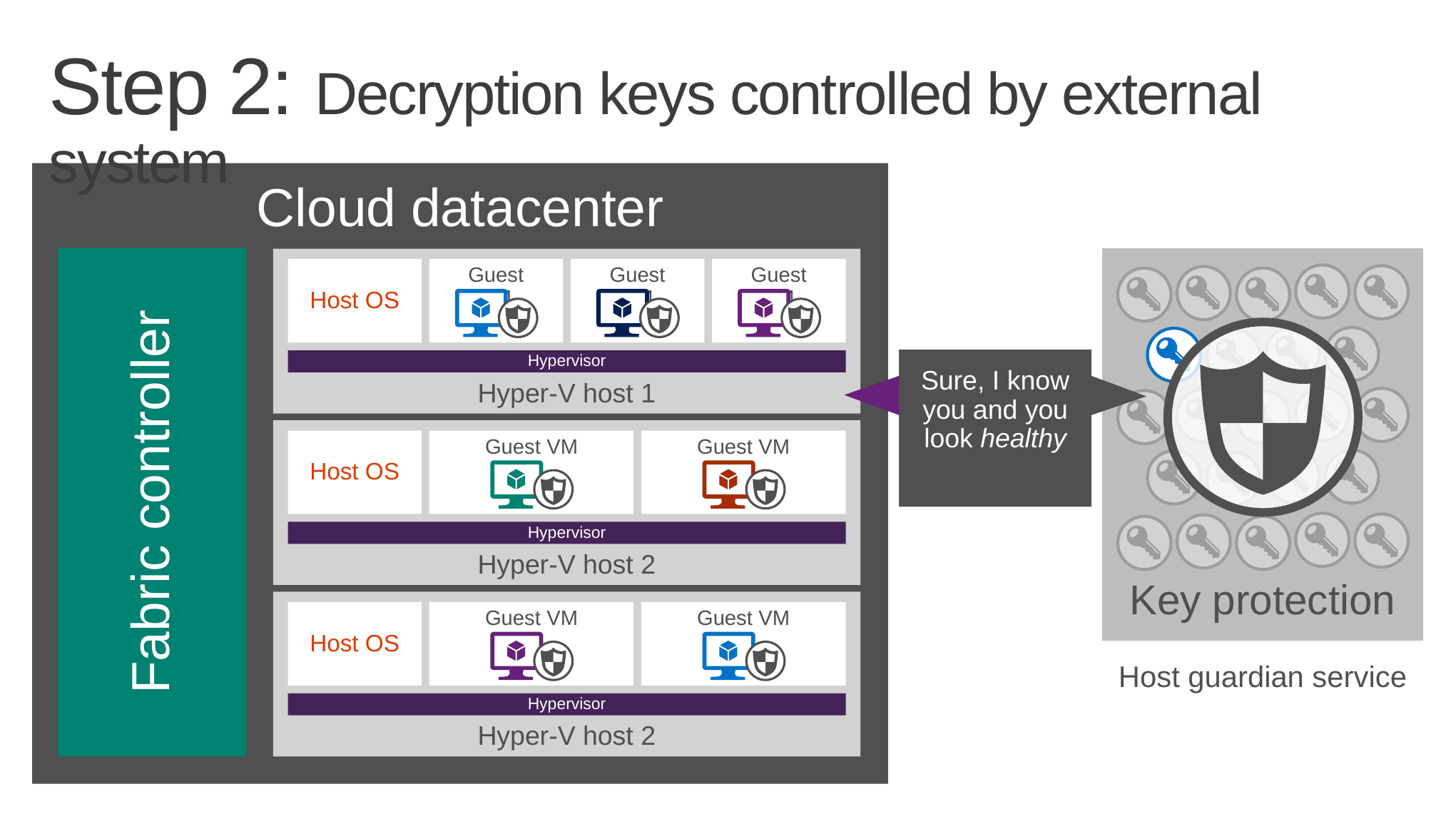

# Step 2: Decryption keys controlled by external system
Cloud datacenter
Fabric controller
Key protection
Hyper-V host 1
Host OS
Guest VM
Guest VM
Guest VM

Hypervisor

Please sir, may I have some more keys?
Sure, I know you and you look healthy

Hyper-V host 2
Host OS
Guest VM
Guest VM

Hypervisor

Hyper-V host 2
Host OS
Guest VM
Guest VM

Hypervisor
Host guardian service